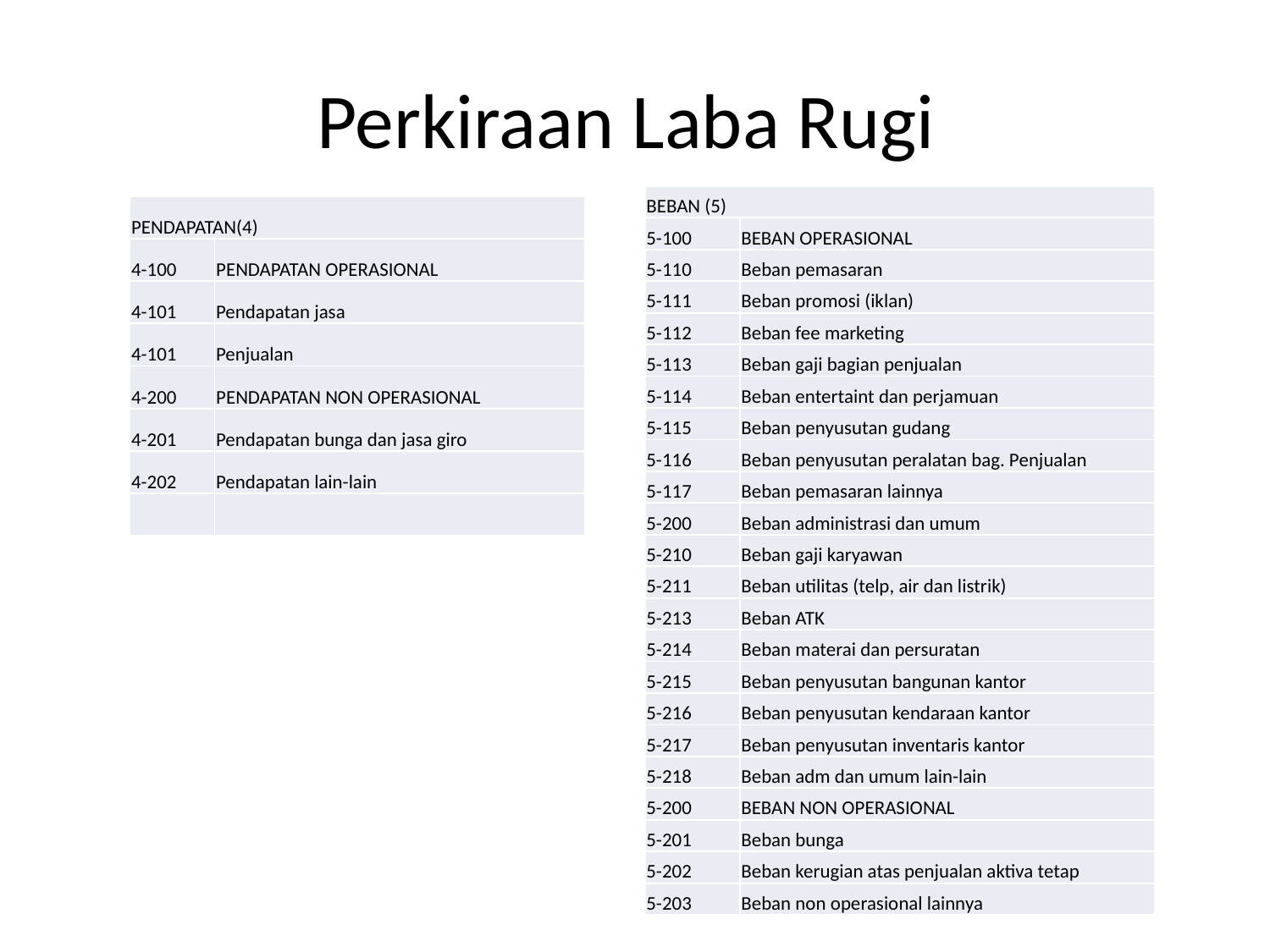

# Perkiraan Laba Rugi
| BEBAN (5) |  |
| --- | --- |
| 5-100 | BEBAN OPERASIONAL |
| 5-110 | Beban pemasaran |
| 5-111 | Beban promosi (iklan) |
| 5-112 | Beban fee marketing |
| 5-113 | Beban gaji bagian penjualan |
| 5-114 | Beban entertaint dan perjamuan |
| 5-115 | Beban penyusutan gudang |
| 5-116 | Beban penyusutan peralatan bag. Penjualan |
| 5-117 | Beban pemasaran lainnya |
| 5-200 | Beban administrasi dan umum |
| 5-210 | Beban gaji karyawan |
| 5-211 | Beban utilitas (telp, air dan listrik) |
| 5-213 | Beban ATK |
| 5-214 | Beban materai dan persuratan |
| 5-215 | Beban penyusutan bangunan kantor |
| 5-216 | Beban penyusutan kendaraan kantor |
| 5-217 | Beban penyusutan inventaris kantor |
| 5-218 | Beban adm dan umum lain-lain |
| 5-200 | BEBAN NON OPERASIONAL |
| 5-201 | Beban bunga |
| 5-202 | Beban kerugian atas penjualan aktiva tetap |
| 5-203 | Beban non operasional lainnya |
| PENDAPATAN(4) |  |
| --- | --- |
| 4-100 | PENDAPATAN OPERASIONAL |
| 4-101 | Pendapatan jasa |
| 4-101 | Penjualan |
| 4-200 | PENDAPATAN NON OPERASIONAL |
| 4-201 | Pendapatan bunga dan jasa giro |
| 4-202 | Pendapatan lain-lain |
|  |  |